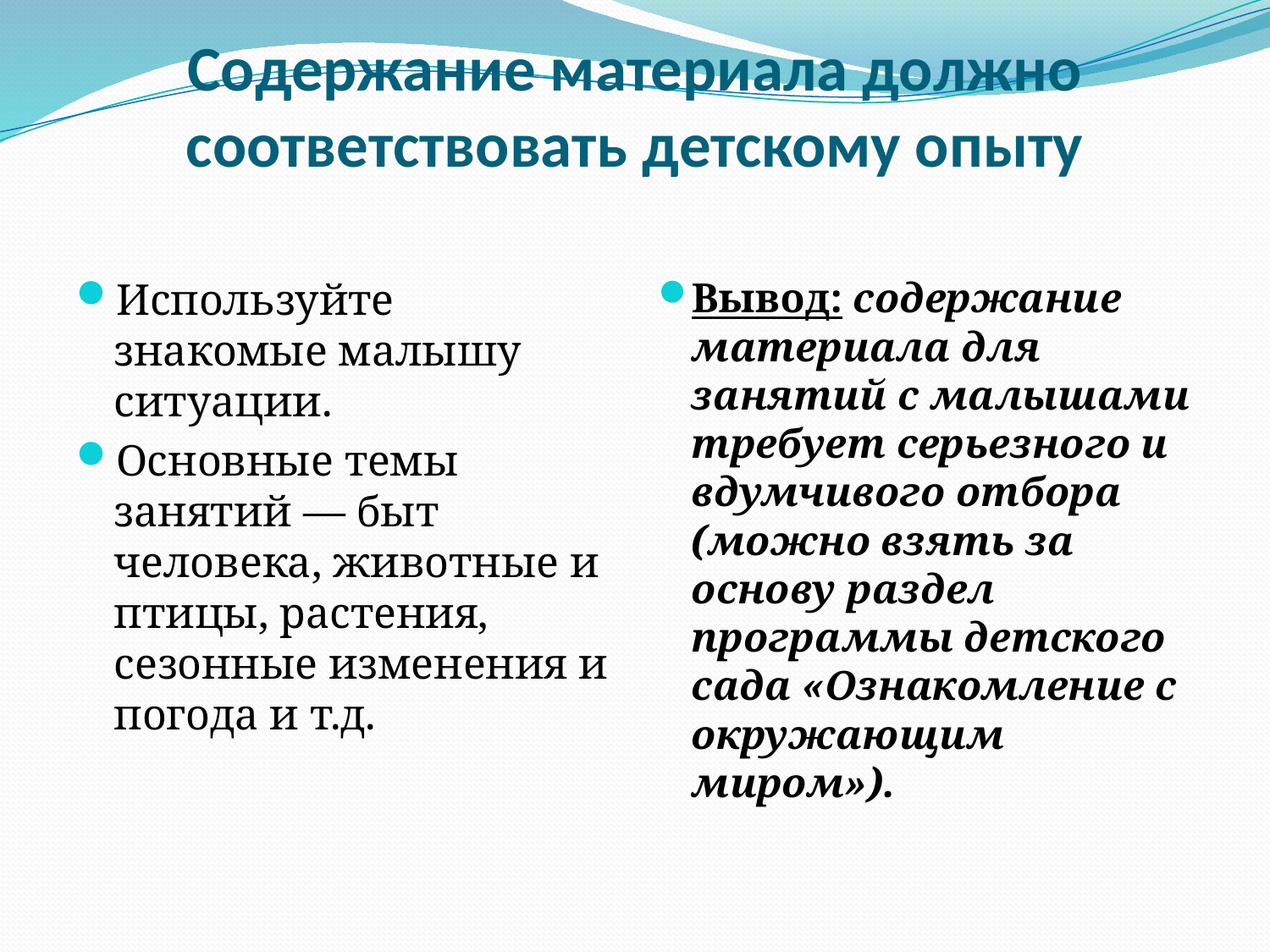

# Содержание материала должно соответствовать детскому опыту
Используйте знакомые малышу ситуации.
Основные темы занятий — быт человека, животные и птицы, растения, сезонные изменения и погода и т.д.
Вывод: содержание материала для занятий с малышами требует серьезного и вдумчивого отбора (можно взять за основу раздел программы детского сада «Ознакомление с окружающим миром»).